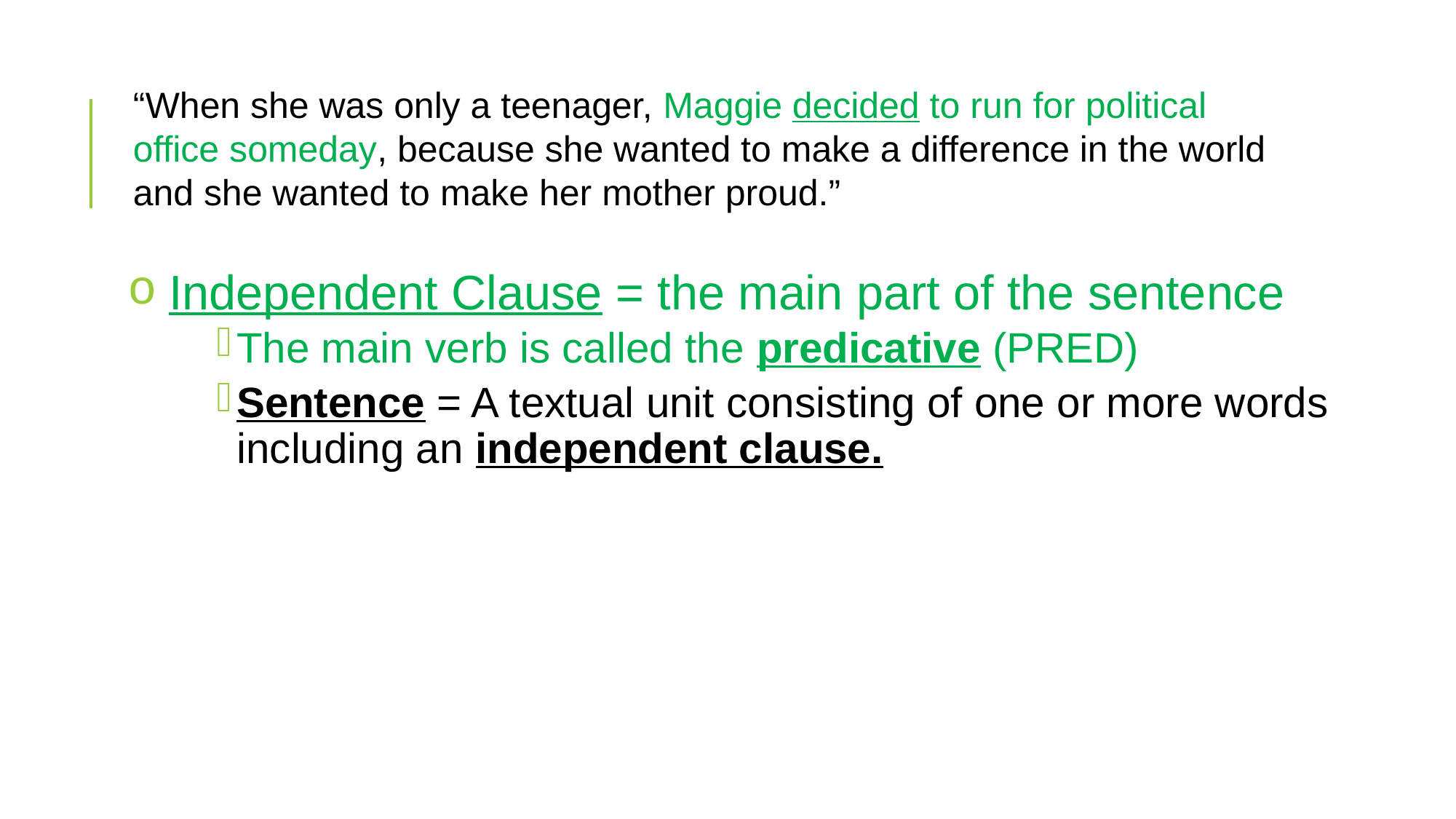

# “When she was only a teenager, Maggie decided to run for political office someday, because she wanted to make a difference in the world and she wanted to make her mother proud.”
Independent Clause = the main part of the sentence
The main verb is called the predicative (PRED)
Sentence = A textual unit consisting of one or more words including an independent clause.